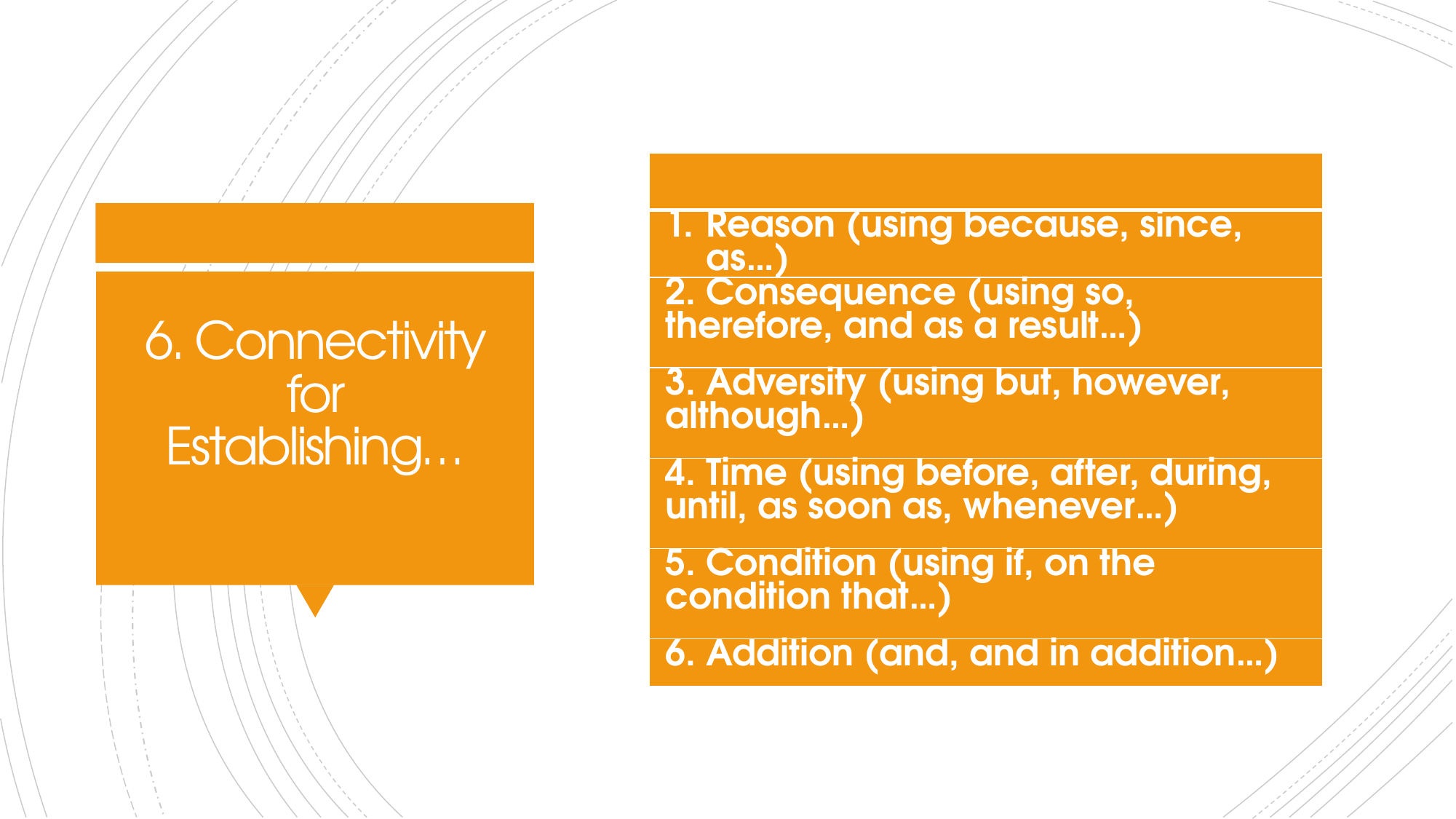

|  |
| --- |
| Reason (using because, since, as…) |
| 2. Consequence (using so, therefore, and as a result…) |
| 3. Adversity (using but, however, although…) |
| 4. Time (using before, after, during, until, as soon as, whenever…) |
| 5. Condition (using if, on the condition that…) |
| 6. Addition (and, and in addition…) |
# 6. Connectivity for Establishing…